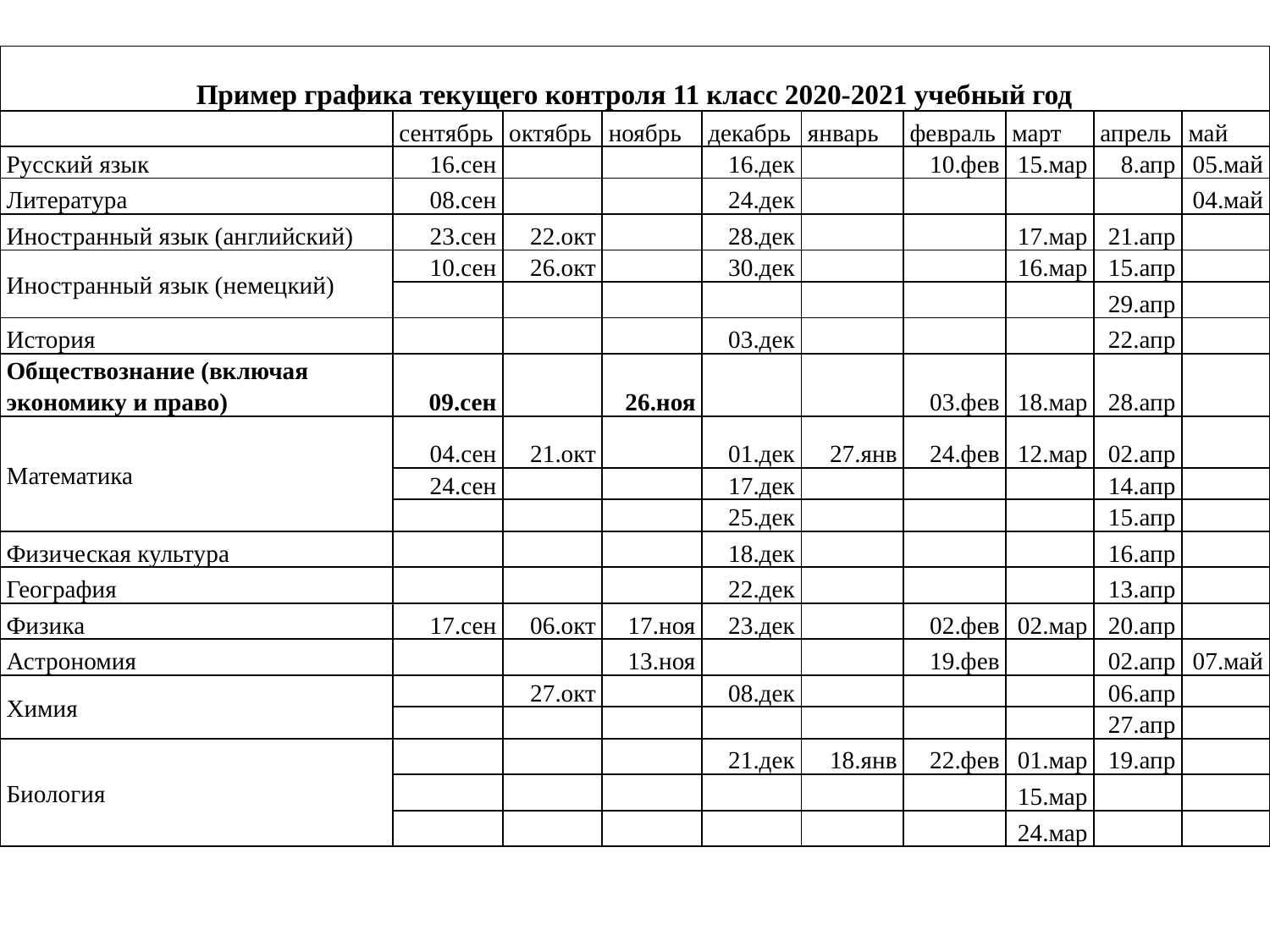

| Пример графика текущего контроля 11 класс 2020-2021 учебный год |  |  |  |  |  |  |  |  |  |
| --- | --- | --- | --- | --- | --- | --- | --- | --- | --- |
|  | сентябрь | октябрь | ноябрь | декабрь | январь | февраль | март | апрель | май |
| Русский язык | 16.сен |  |  | 16.дек |  | 10.фев | 15.мар | 8.апр | 05.май |
| Литература | 08.сен |  |  | 24.дек |  |  |  |  | 04.май |
| Иностранный язык (английский) | 23.сен | 22.окт |  | 28.дек |  |  | 17.мар | 21.апр |  |
| Иностранный язык (немецкий) | 10.сен | 26.окт |  | 30.дек |  |  | 16.мар | 15.апр |  |
|  |  |  |  |  |  |  |  | 29.апр |  |
| История |  |  |  | 03.дек |  |  |  | 22.апр |  |
| Обществознание (включая экономику и право) | 09.сен |  | 26.ноя |  |  | 03.фев | 18.мар | 28.апр |  |
| Математика | 04.сен | 21.окт |  | 01.дек | 27.янв | 24.фев | 12.мар | 02.апр |  |
|  | 24.сен |  |  | 17.дек |  |  |  | 14.апр |  |
|  |  |  |  | 25.дек |  |  |  | 15.апр |  |
| Физическая культура |  |  |  | 18.дек |  |  |  | 16.апр |  |
| География |  |  |  | 22.дек |  |  |  | 13.апр |  |
| Физика | 17.сен | 06.окт | 17.ноя | 23.дек |  | 02.фев | 02.мар | 20.апр |  |
| Астрономия |  |  | 13.ноя |  |  | 19.фев |  | 02.апр | 07.май |
| Химия |  | 27.окт |  | 08.дек |  |  |  | 06.апр |  |
|  |  |  |  |  |  |  |  | 27.апр |  |
| Биология |  |  |  | 21.дек | 18.янв | 22.фев | 01.мар | 19.апр |  |
|  |  |  |  |  |  |  | 15.мар |  |  |
|  |  |  |  |  |  |  | 24.мар |  |  |